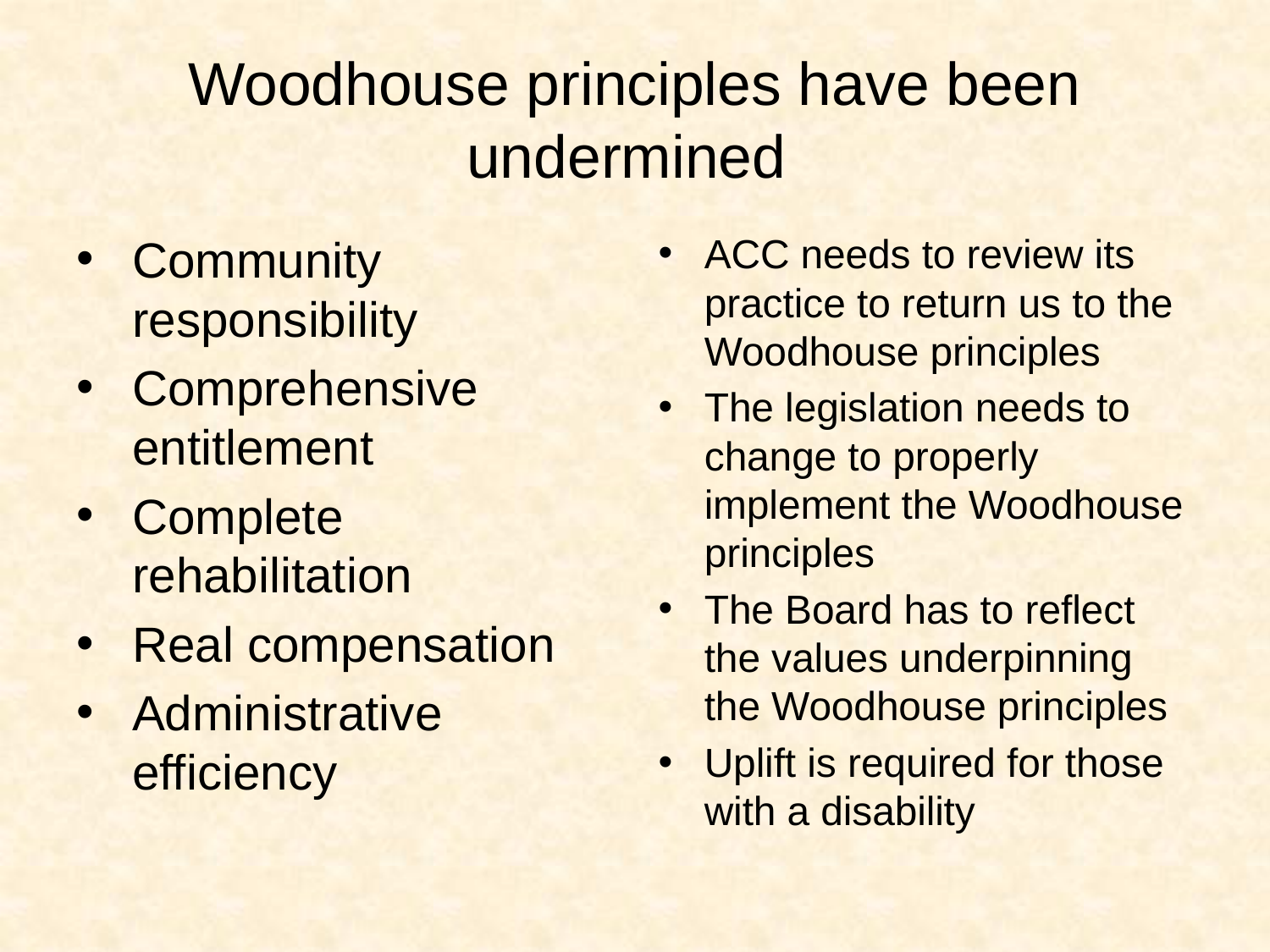

# Woodhouse principles have been undermined
Community responsibility
Comprehensive entitlement
Complete rehabilitation
Real compensation
Administrative efficiency

ACC needs to review its practice to return us to the Woodhouse principles
The legislation needs to change to properly implement the Woodhouse principles
The Board has to reflect the values underpinning the Woodhouse principles
Uplift is required for those with a disability